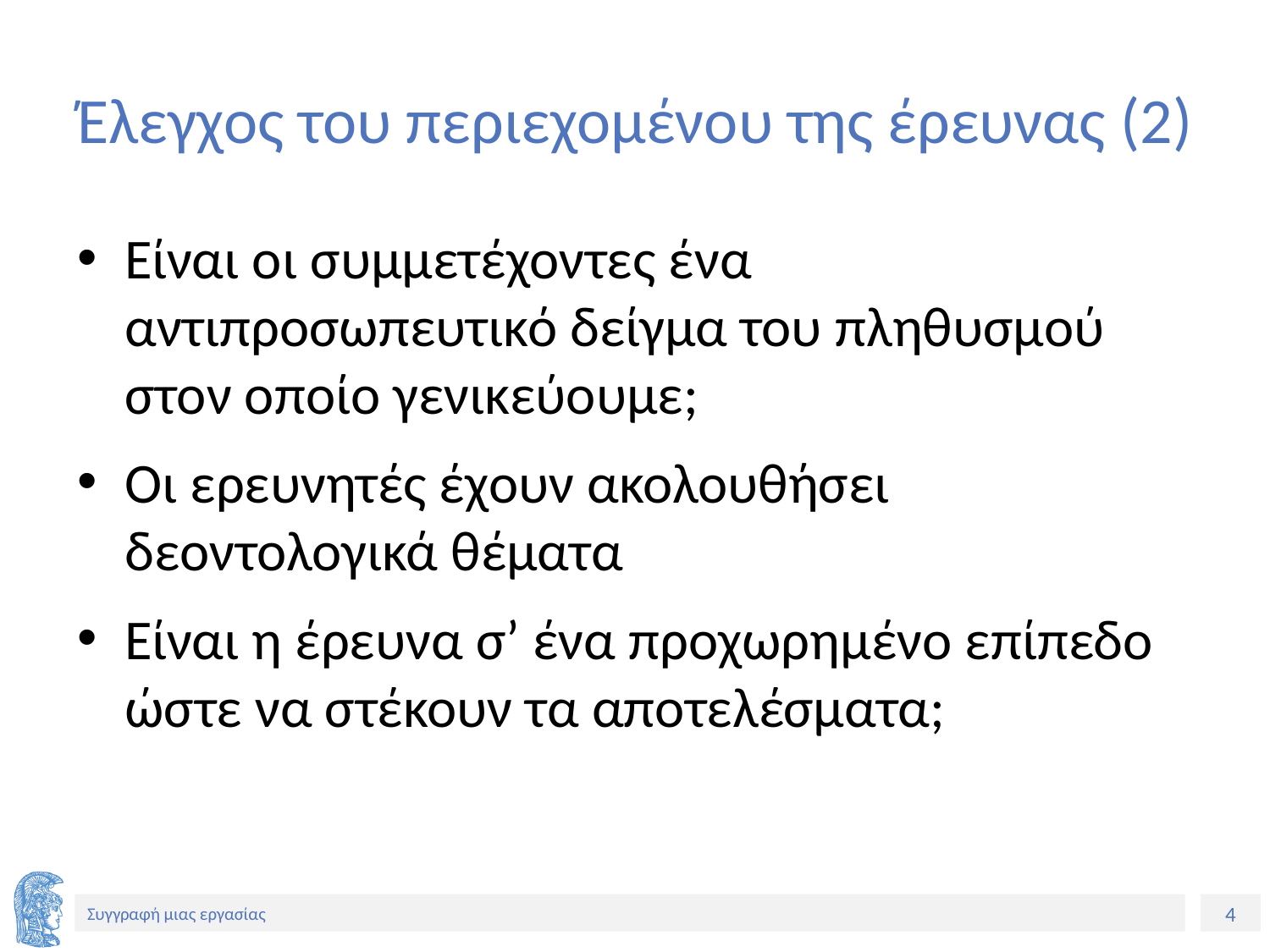

# Έλεγχος του περιεχομένου της έρευνας (2)
Είναι οι συμμετέχοντες ένα αντιπροσωπευτικό δείγμα του πληθυσμού στον οποίο γενικεύουμε;
Οι ερευνητές έχουν ακολουθήσει δεοντολογικά θέματα
Είναι η έρευνα σ’ ένα προχωρημένο επίπεδο ώστε να στέκουν τα αποτελέσματα;